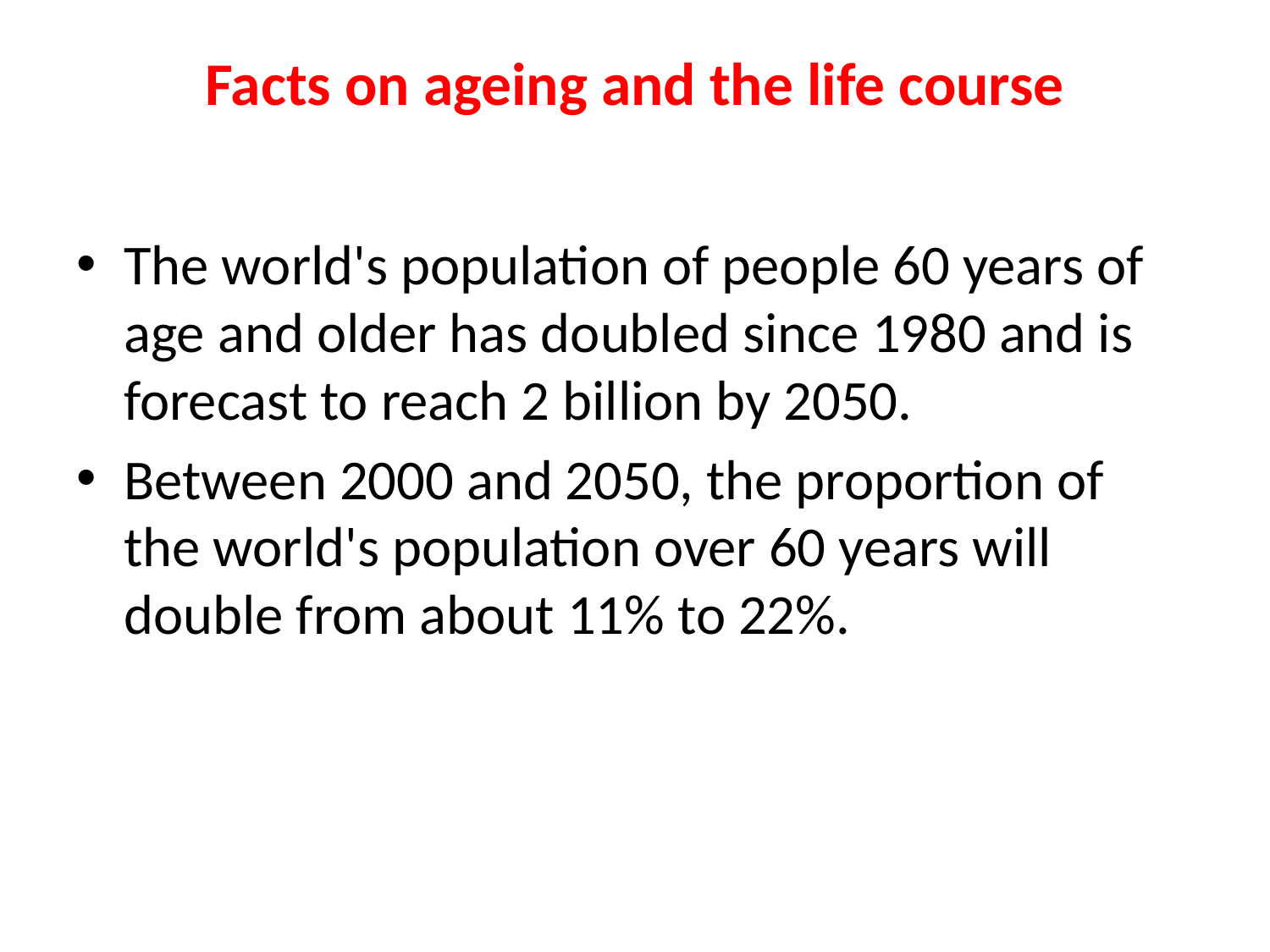

# Facts on ageing and the life course
The world's population of people 60 years of age and older has doubled since 1980 and is forecast to reach 2 billion by 2050.
Between 2000 and 2050, the proportion of the world's population over 60 years will double from about 11% to 22%.